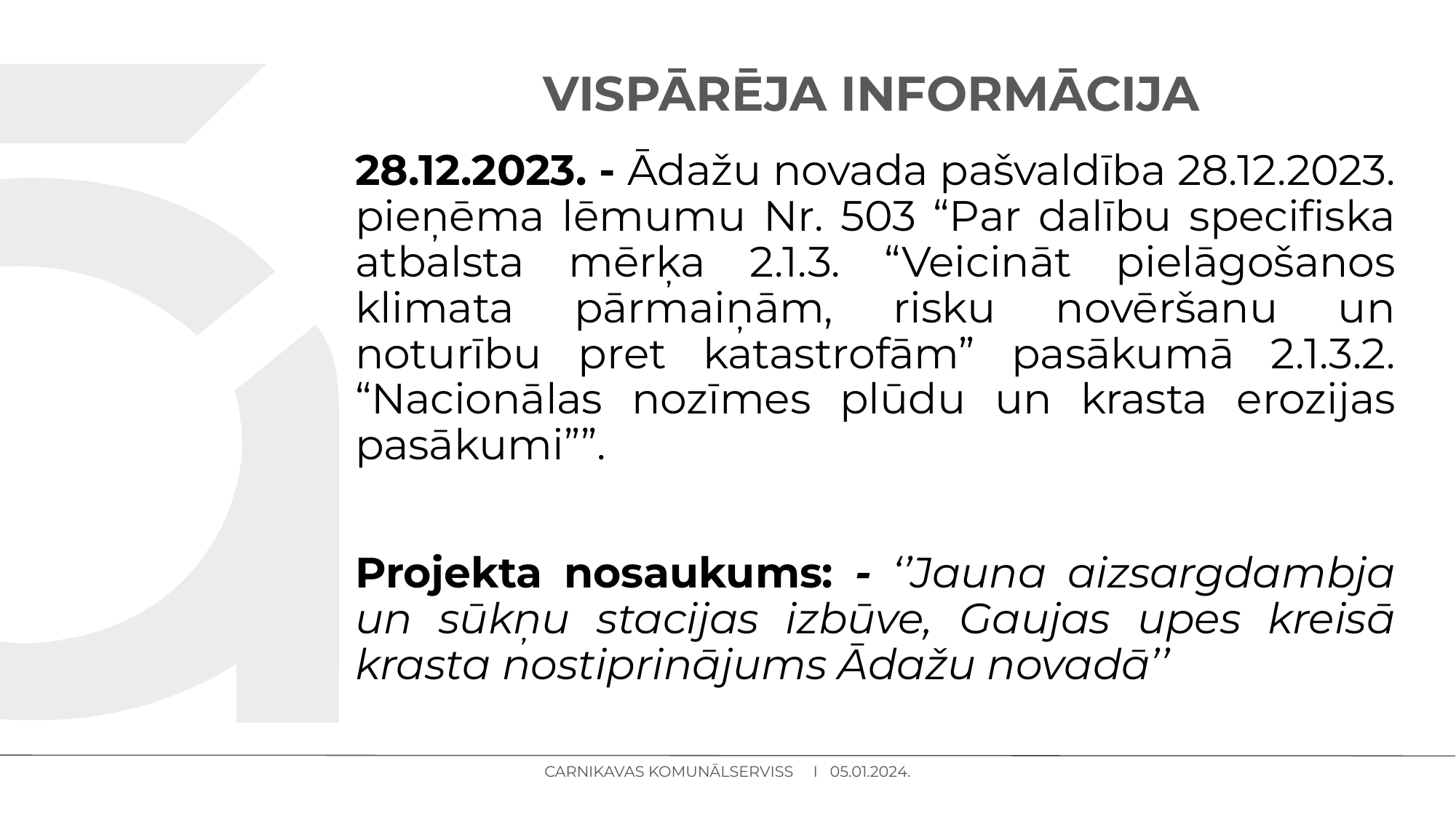

# Vispārēja informācija
28.12.2023. - Ādažu novada pašvaldība 28.12.2023. pieņēma lēmumu Nr. 503 “Par dalību specifiska atbalsta mērķa 2.1.3. “Veicināt pielāgošanos klimata pārmaiņām, risku novēršanu un noturību pret katastrofām” pasākumā 2.1.3.2. “Nacionālas nozīmes plūdu un krasta erozijas pasākumi””.

Projekta nosaukums: - ‘’Jauna aizsargdambja un sūkņu stacijas izbūve, Gaujas upes kreisā krasta nostiprinājums Ādažu novadā’’

CARNIKAVAS KOMUNĀLSERVISS     I   05.01.2024.